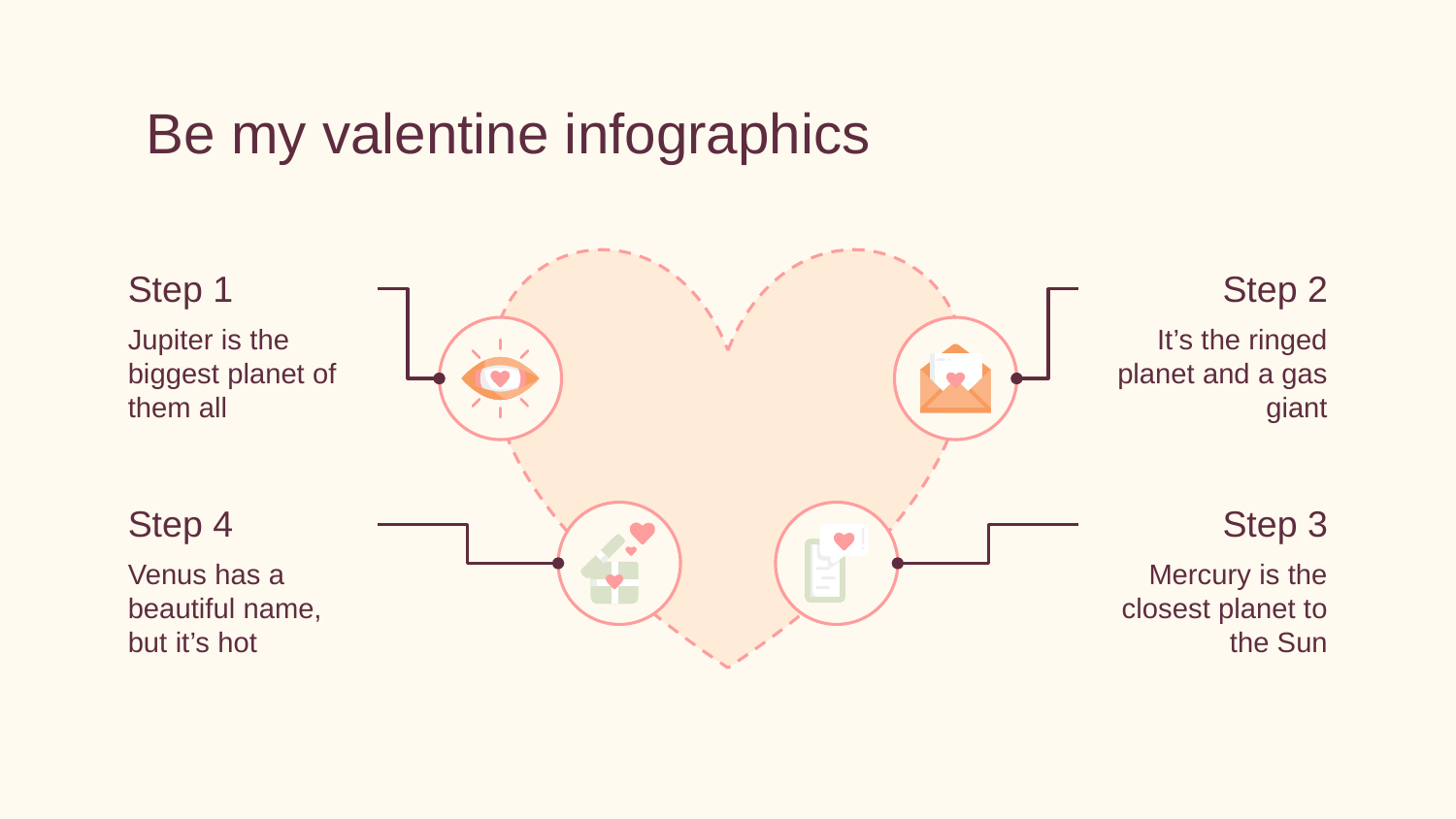

# Be my valentine infographics

Step 1
Jupiter is the biggest planet of them all
Step 2
It’s the ringed planet and a gas giant

Step 4
Venus has a beautiful name, but it’s hot
Step 3
Mercury is the closest planet to the Sun